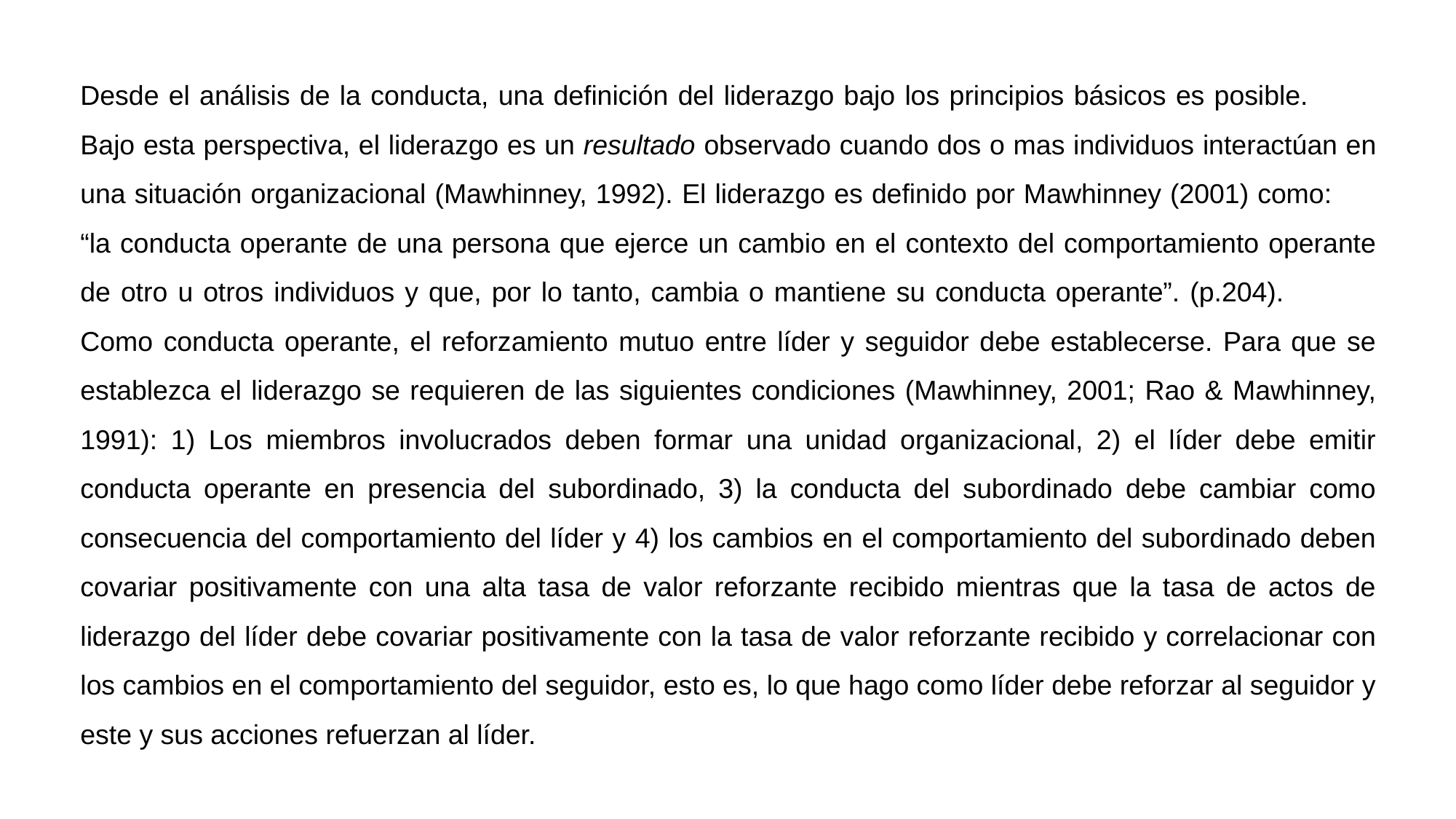

Desde el análisis de la conducta, una definición del liderazgo bajo los principios básicos es posible.        Bajo esta perspectiva, el liderazgo es un resultado observado cuando dos o mas individuos interactúan en una situación organizacional (Mawhinney, 1992). El liderazgo es definido por Mawhinney (2001) como:      “la conducta operante de una persona que ejerce un cambio en el contexto del comportamiento operante de otro u otros individuos y que, por lo tanto, cambia o mantiene su conducta operante”. (p.204).          Como conducta operante, el reforzamiento mutuo entre líder y seguidor debe establecerse. Para que se establezca el liderazgo se requieren de las siguientes condiciones (Mawhinney, 2001; Rao & Mawhinney, 1991): 1) Los miembros involucrados deben formar una unidad organizacional, 2) el líder debe emitir conducta operante en presencia del subordinado, 3) la conducta del subordinado debe cambiar como consecuencia del comportamiento del líder y 4) los cambios en el comportamiento del subordinado deben covariar positivamente con una alta tasa de valor reforzante recibido mientras que la tasa de actos de liderazgo del líder debe covariar positivamente con la tasa de valor reforzante recibido y correlacionar con los cambios en el comportamiento del seguidor, esto es, lo que hago como líder debe reforzar al seguidor y este y sus acciones refuerzan al líder.